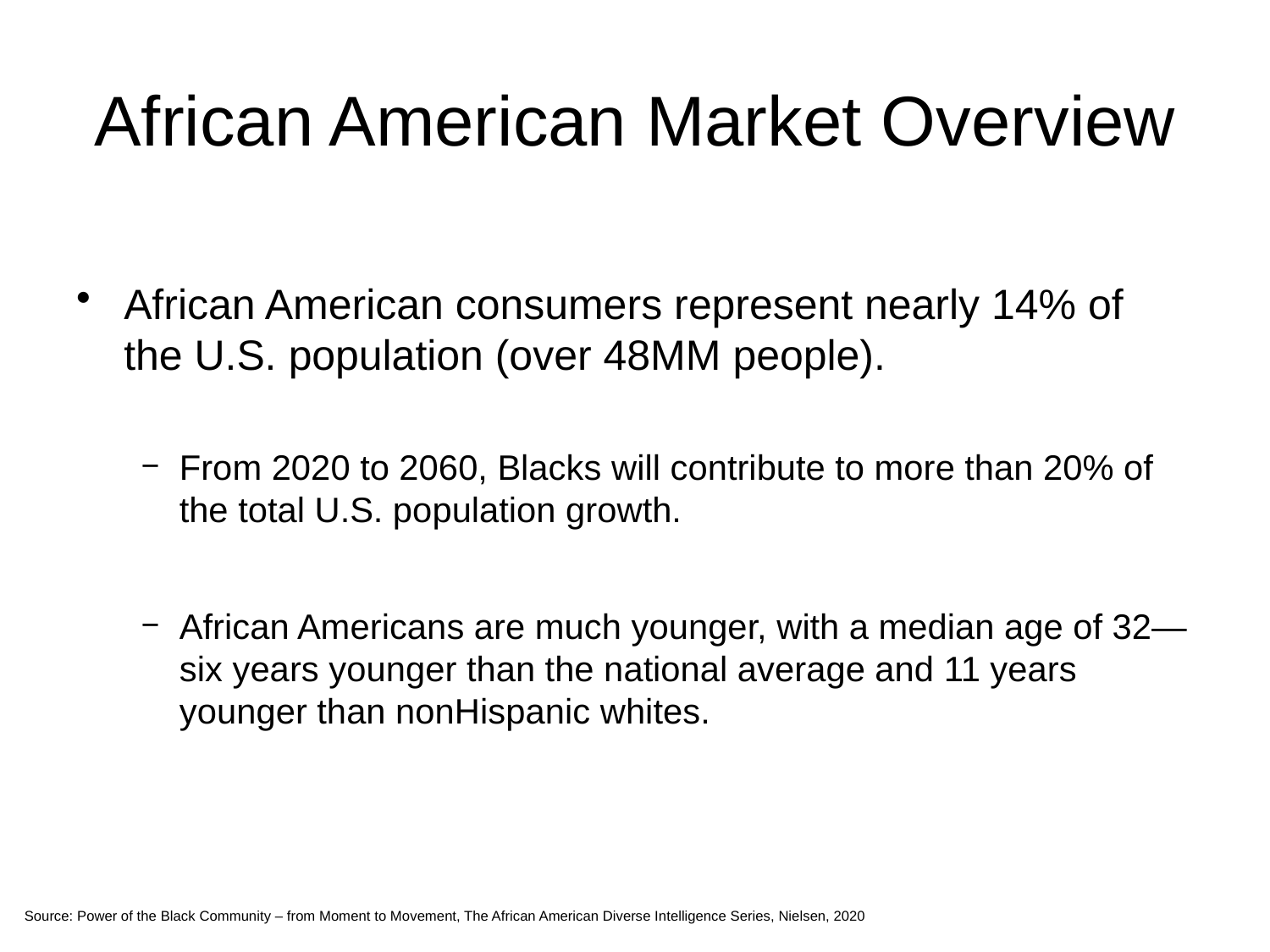

# African American Market Overview
African American consumers represent nearly 14% of the U.S. population (over 48MM people).

From 2020 to 2060, Blacks will contribute to more than 20% of the total U.S. population growth.

African Americans are much younger, with a median age of 32—six years younger than the national average and 11 years younger than nonHispanic whites.

Source: Power of the Black Community – from Moment to Movement, The African American Diverse Intelligence Series, Nielsen, 2020